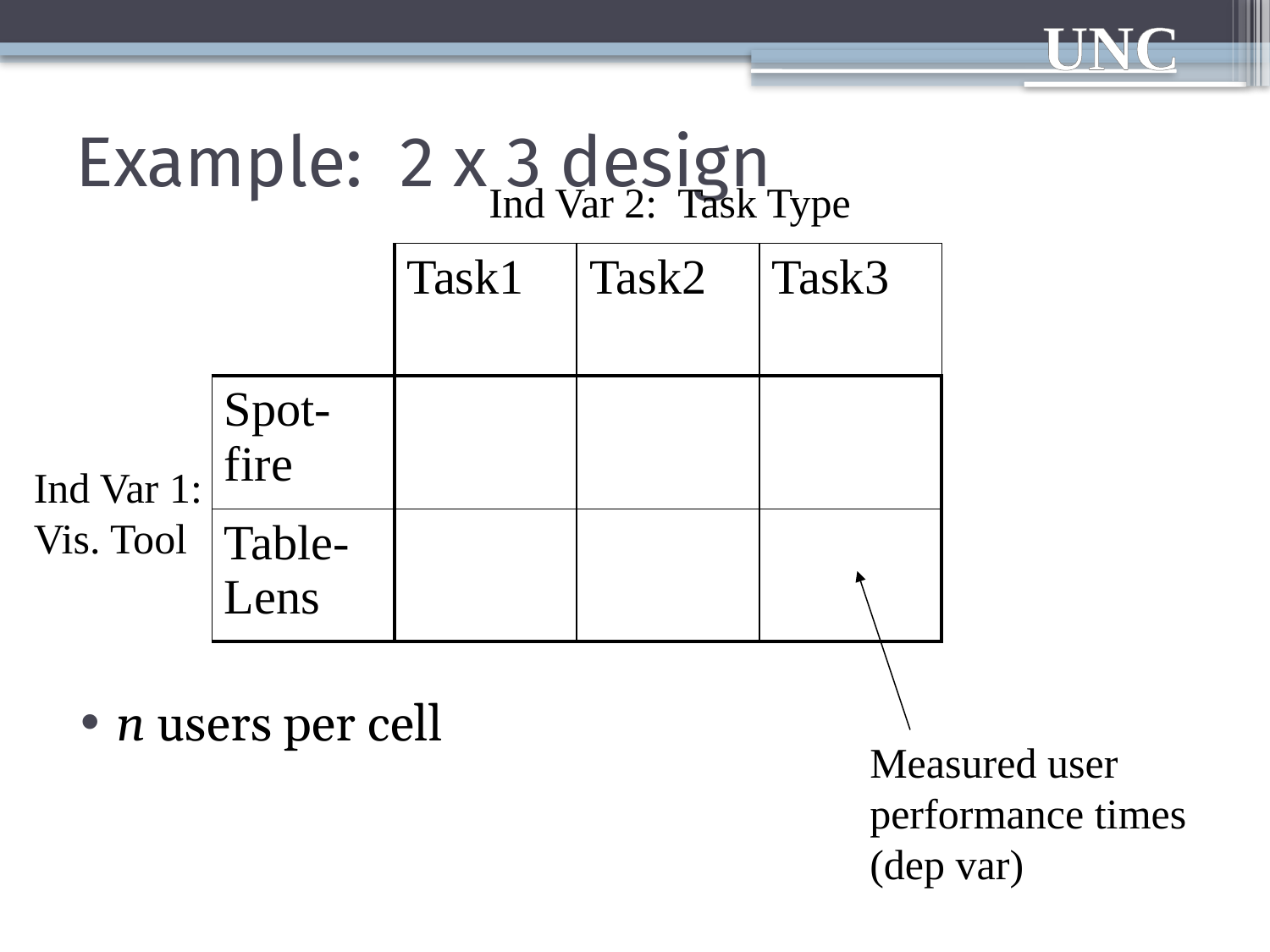

# Example:  2 x 3 design

n users per cell
Ind Var 2:  Task Type
|  | Task1 | Task2 | Task3 |
| --- | --- | --- | --- |
| Spot-fire |  |  |  |
| Table-Lens |  |  |  |
Ind Var 1: Vis. Tool

Measured user performance times (dep var)